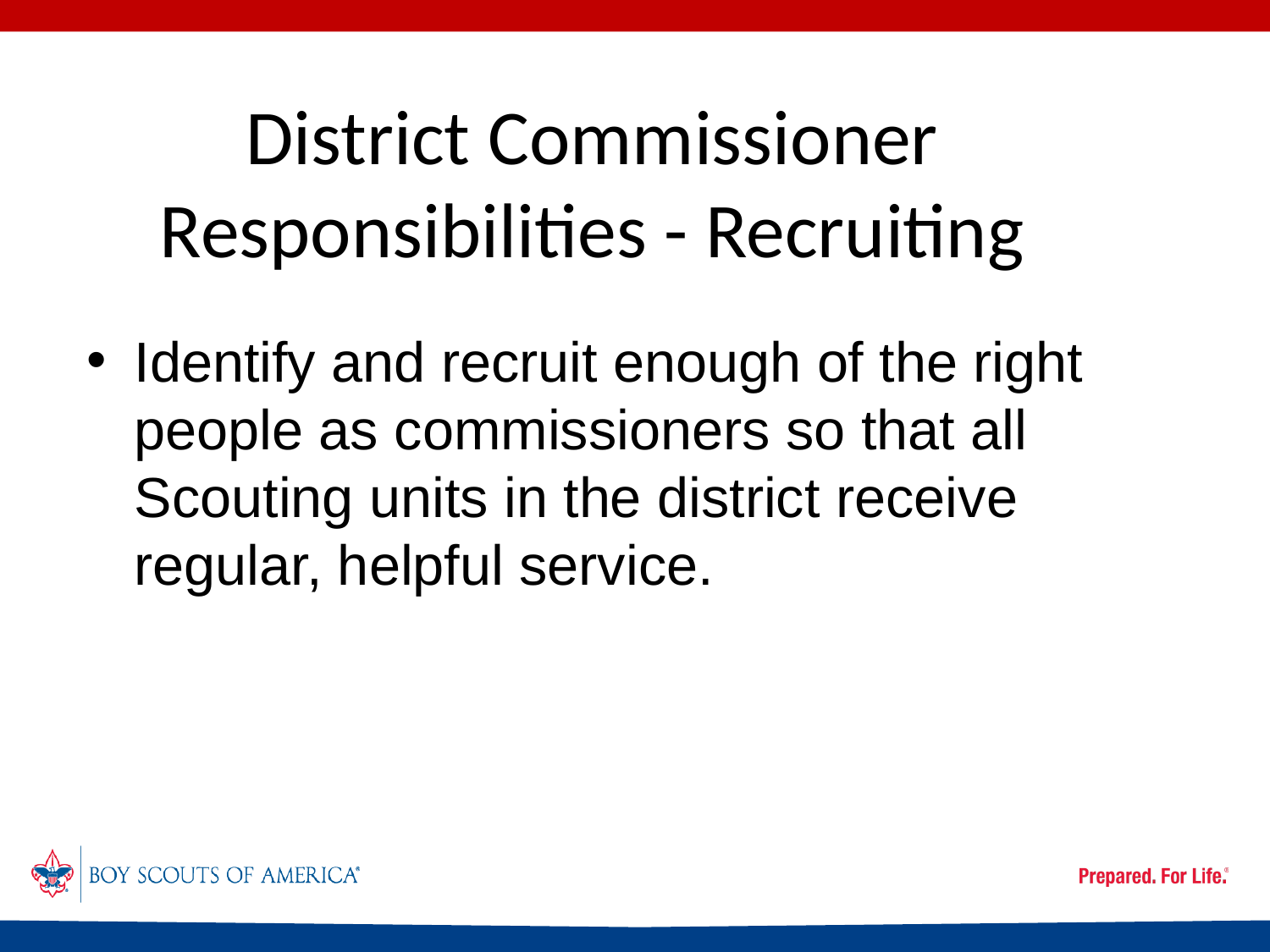

# District Commissioner Responsibilities - Recruiting
Identify and recruit enough of the right people as commissioners so that all Scouting units in the district receive regular, helpful service.